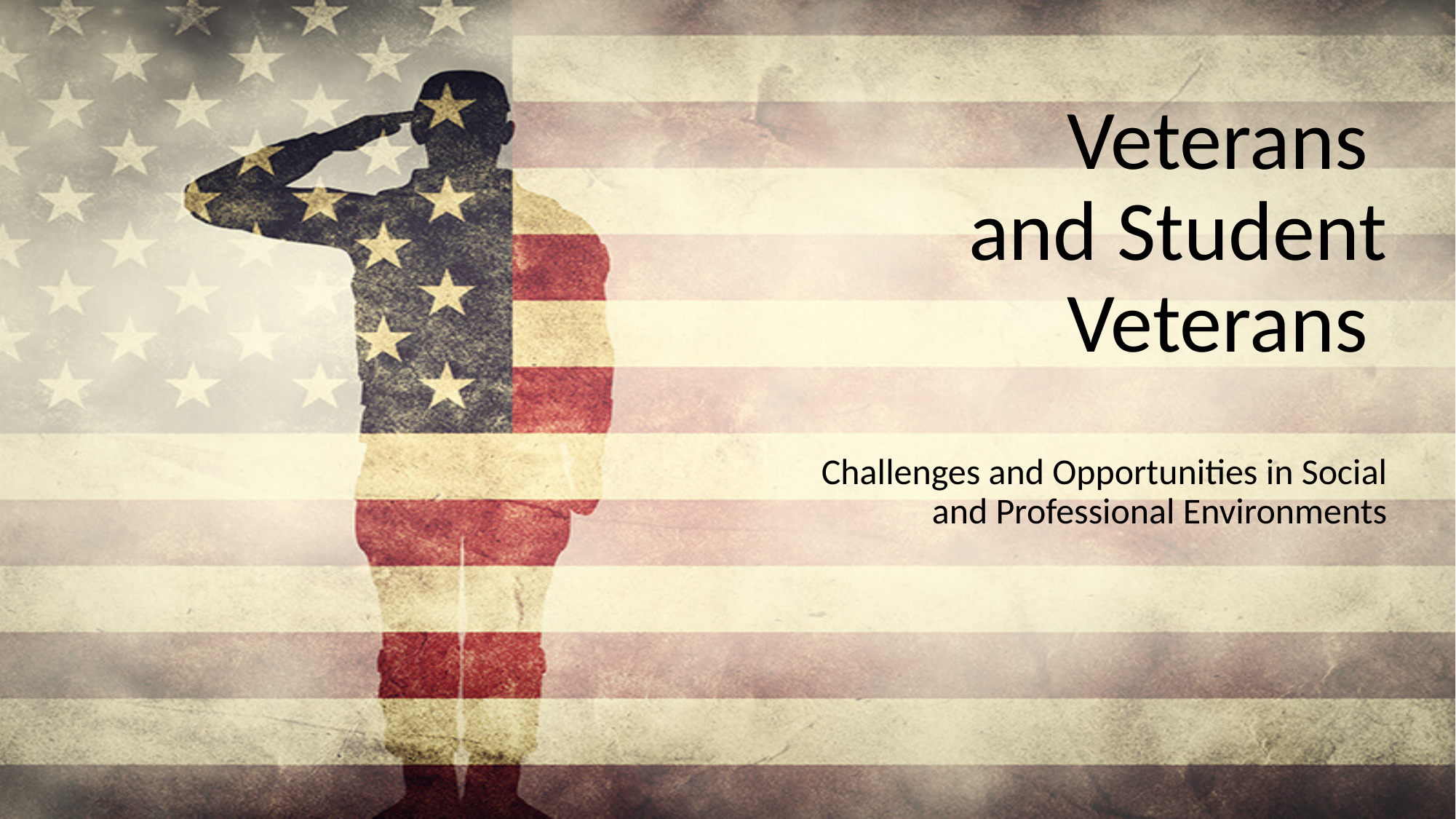

# Veterans and Student Veterans
Challenges and Opportunities in Social and Professional Environments